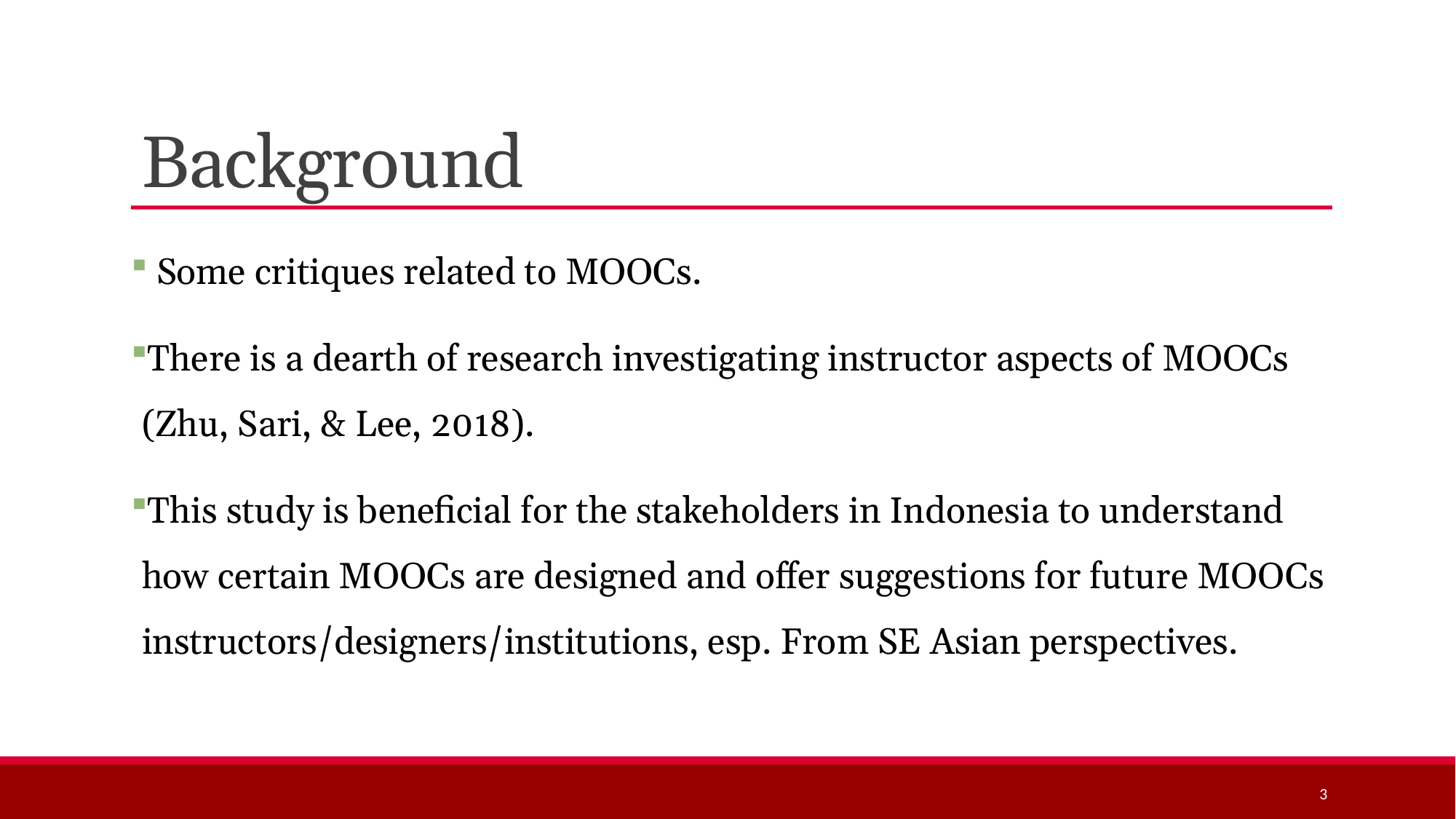

# Background
 Some critiques related to MOOCs.
There is a dearth of research investigating instructor aspects of MOOCs (Zhu, Sari, & Lee, 2018).
This study is beneficial for the stakeholders in Indonesia to understand how certain MOOCs are designed and offer suggestions for future MOOCs instructors/designers/institutions, esp. From SE Asian perspectives.

3